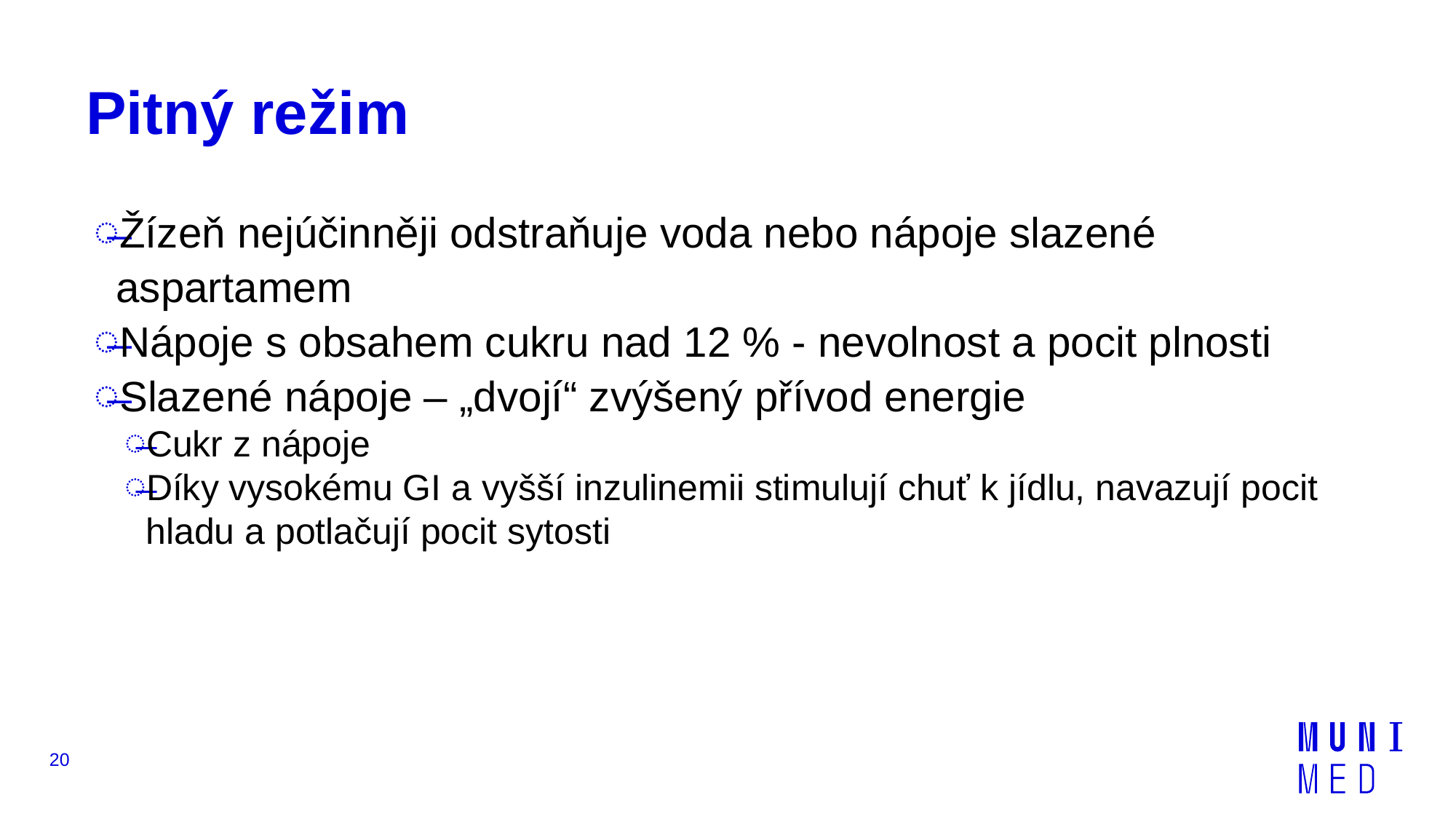

# Pitný režim
Žízeň nejúčinněji odstraňuje voda nebo nápoje slazené aspartamem
Nápoje s obsahem cukru nad 12 % - nevolnost a pocit plnosti
Slazené nápoje – „dvojí“ zvýšený přívod energie
Cukr z nápoje
Díky vysokému GI a vyšší inzulinemii stimulují chuť k jídlu, navazují pocit hladu a potlačují pocit sytosti
20